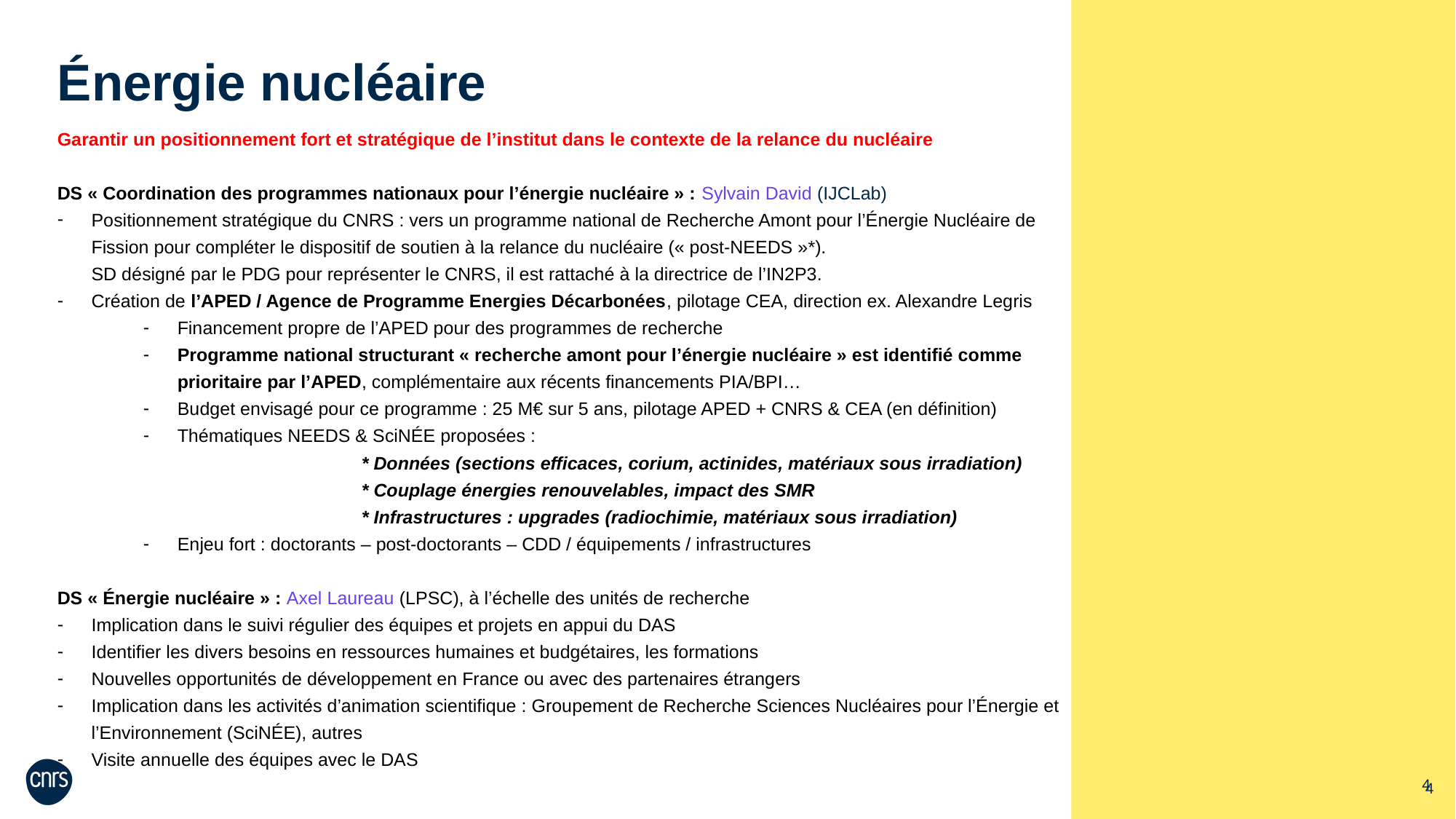

Énergie nucléaire

Garantir un positionnement fort et stratégique de l’institut dans le contexte de la relance du nucléaire

DS « Coordination des programmes nationaux pour l’énergie nucléaire » : Sylvain David (IJCLab)
Positionnement stratégique du CNRS : vers un programme national de Recherche Amont pour l’Énergie Nucléaire de Fission pour compléter le dispositif de soutien à la relance du nucléaire (« post-NEEDS »*).
SD désigné par le PDG pour représenter le CNRS, il est rattaché à la directrice de l’IN2P3.
Création de l’APED / Agence de Programme Energies Décarbonées, pilotage CEA, direction ex. Alexandre Legris
Financement propre de l’APED pour des programmes de recherche
Programme national structurant « recherche amont pour l’énergie nucléaire » est identifié comme prioritaire par l’APED, complémentaire aux récents financements PIA/BPI…
Budget envisagé pour ce programme : 25 M€ sur 5 ans, pilotage APED + CNRS & CEA (en définition)
Thématiques NEEDS & SciNÉE proposées :
		* Données (sections efficaces, corium, actinides, matériaux sous irradiation)
		* Couplage énergies renouvelables, impact des SMR
		* Infrastructures : upgrades (radiochimie, matériaux sous irradiation)
Enjeu fort : doctorants – post-doctorants – CDD / équipements / infrastructures

DS « Énergie nucléaire » : Axel Laureau (LPSC), à l’échelle des unités de recherche
Implication dans le suivi régulier des équipes et projets en appui du DAS
Identifier les divers besoins en ressources humaines et budgétaires, les formations
Nouvelles opportunités de développement en France ou avec des partenaires étrangers
Implication dans les activités d’animation scientifique : Groupement de Recherche Sciences Nucléaires pour l’Énergie et l’Environnement (SciNÉE), autres
Visite annuelle des équipes avec le DAS

4